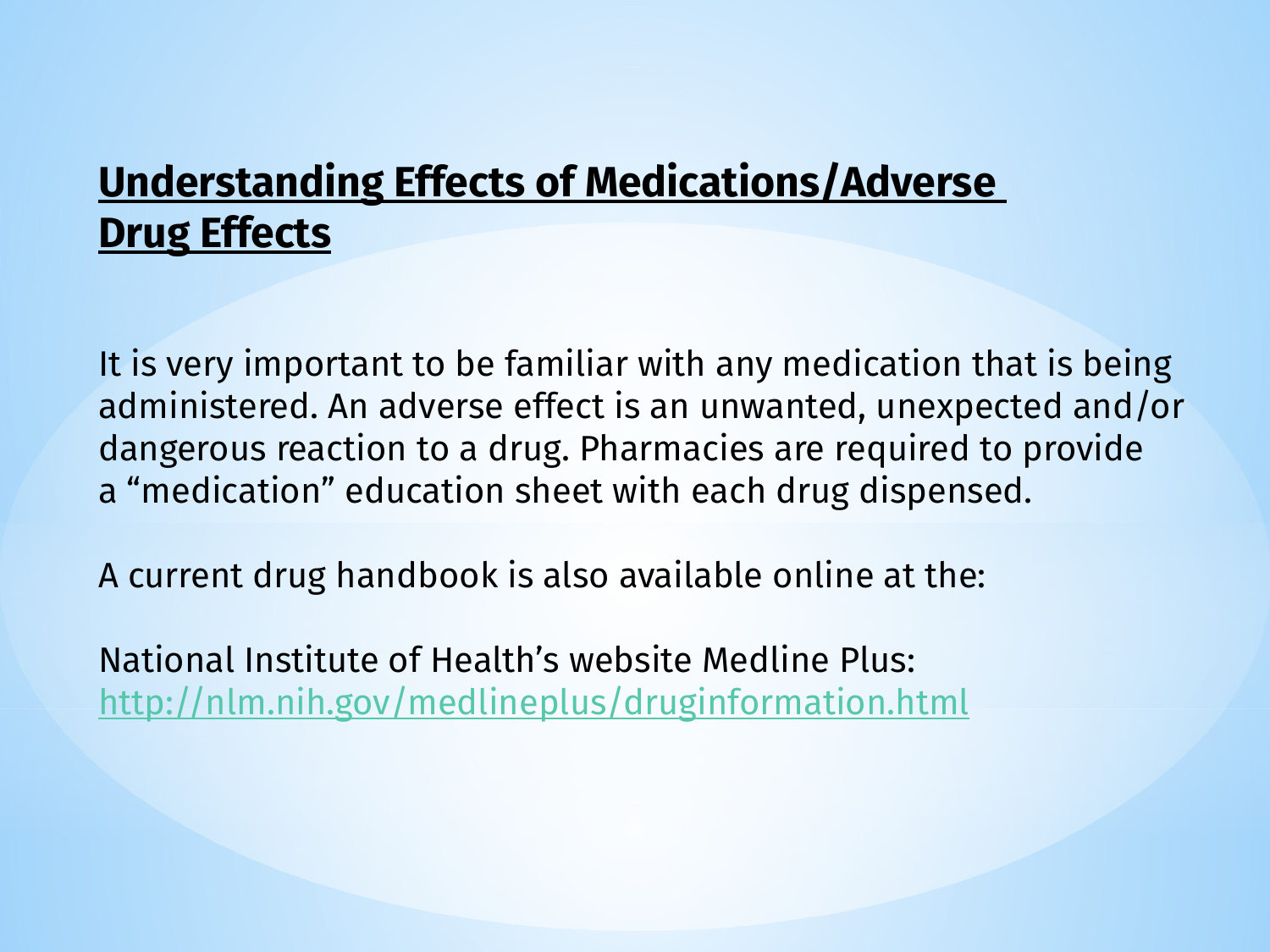

Understanding Effects of Medications/Adverse
Drug Effects

It is very important to be familiar with any medication that is being administered. An adverse effect is an unwanted, unexpected and/or dangerous reaction to a drug. Pharmacies are required to provide
a “medication” education sheet with each drug dispensed.

A current drug handbook is also available online at the:

National Institute of Health’s website Medline Plus:  http://nlm.nih.gov/medlineplus/druginformation.html